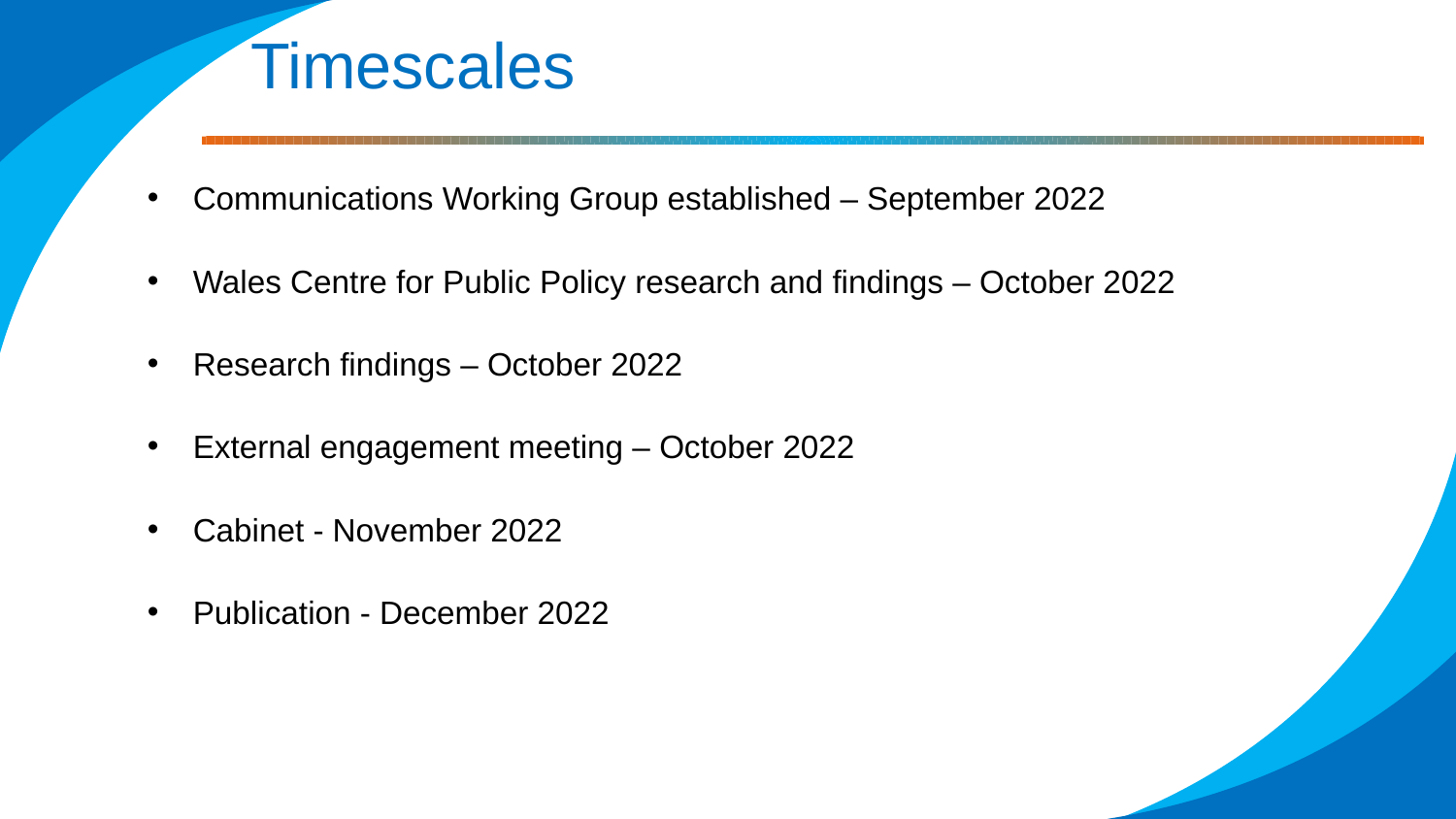

Timescales

Communications Working Group established – September 2022

Wales Centre for Public Policy research and findings – October 2022

Research findings – October 2022

External engagement meeting – October 2022

Cabinet - November 2022

Publication - December 2022